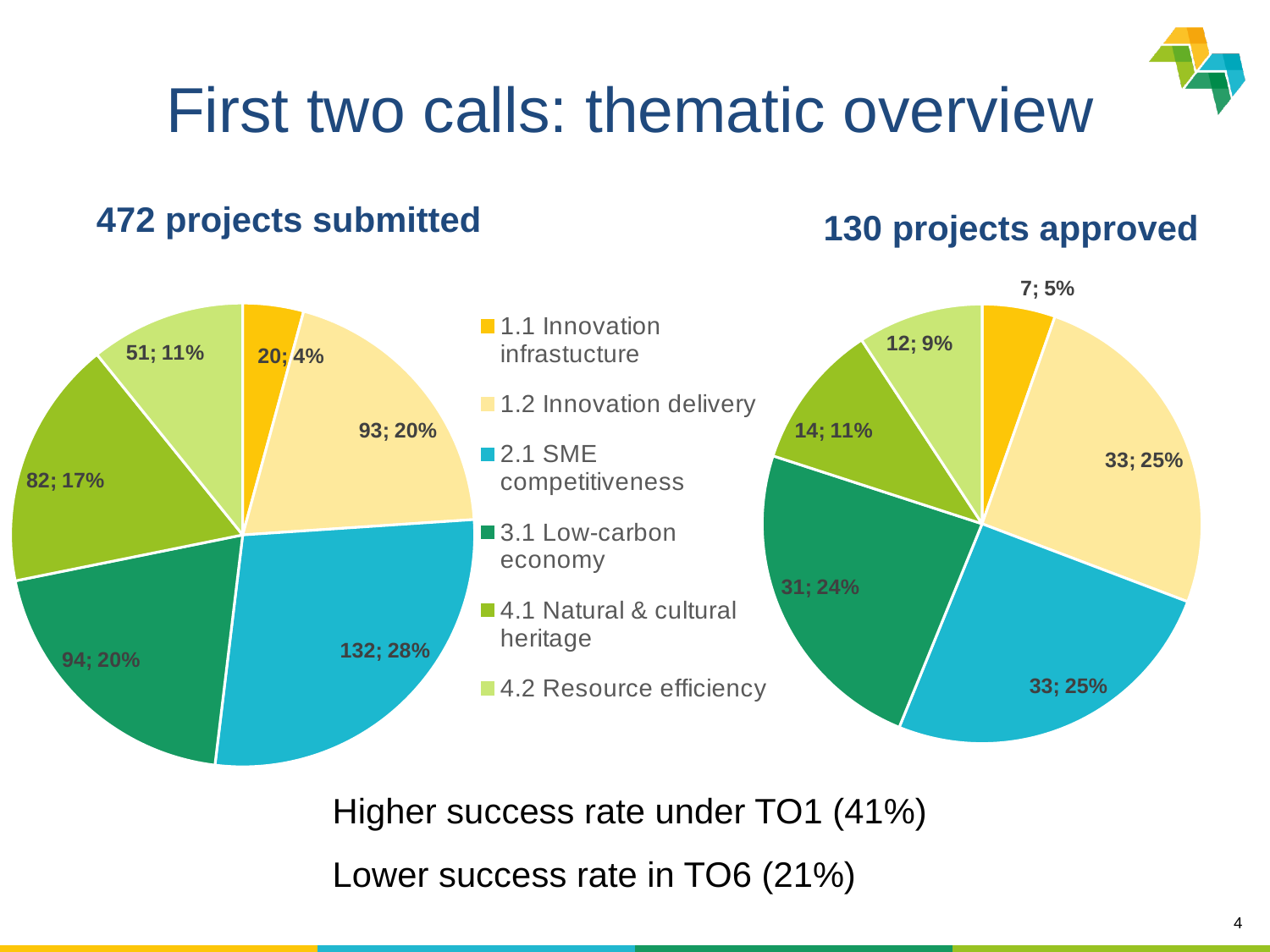

First two calls: thematic overview
472 projects submitted
130 projects approved

### Chart

| Category |  |
|---|---|
| 1.1 Innovation infrastucture | 20.0 |
| 1.2 Innovation delivery | 93.0 |
| 2.1 SME competitiveness | 132.0 |
| 3.1 Low-carbon economy | 94.0 |
| 4.1 Natural & cultural heritage | 82.0 |
| 4.2 Resource efficiency | 51.0 |

### Chart

| Category |  |
|---|---|
| 1.1 Innovation infrastucture | 7.0 |
| 1.2 Innovation delivery | 33.0 |
| 2.1 SME competitiveness | 33.0 |
| 3.1 Low-carbon economy | 31.0 |
| 4.1 Natural & cultural heritage | 14.0 |
| 4.2 Resource efficiency | 12.0 |

### Chart

| Category |
|---|

### Chart

| Category |
|---|

### Chart

| Category |
|---|

### Chart

| Category |
|---|

### Chart

| Category |
|---|

### Chart

| Category |
|---|
Higher success rate under TO1 (41%)
Lower success rate in TO6 (21%)